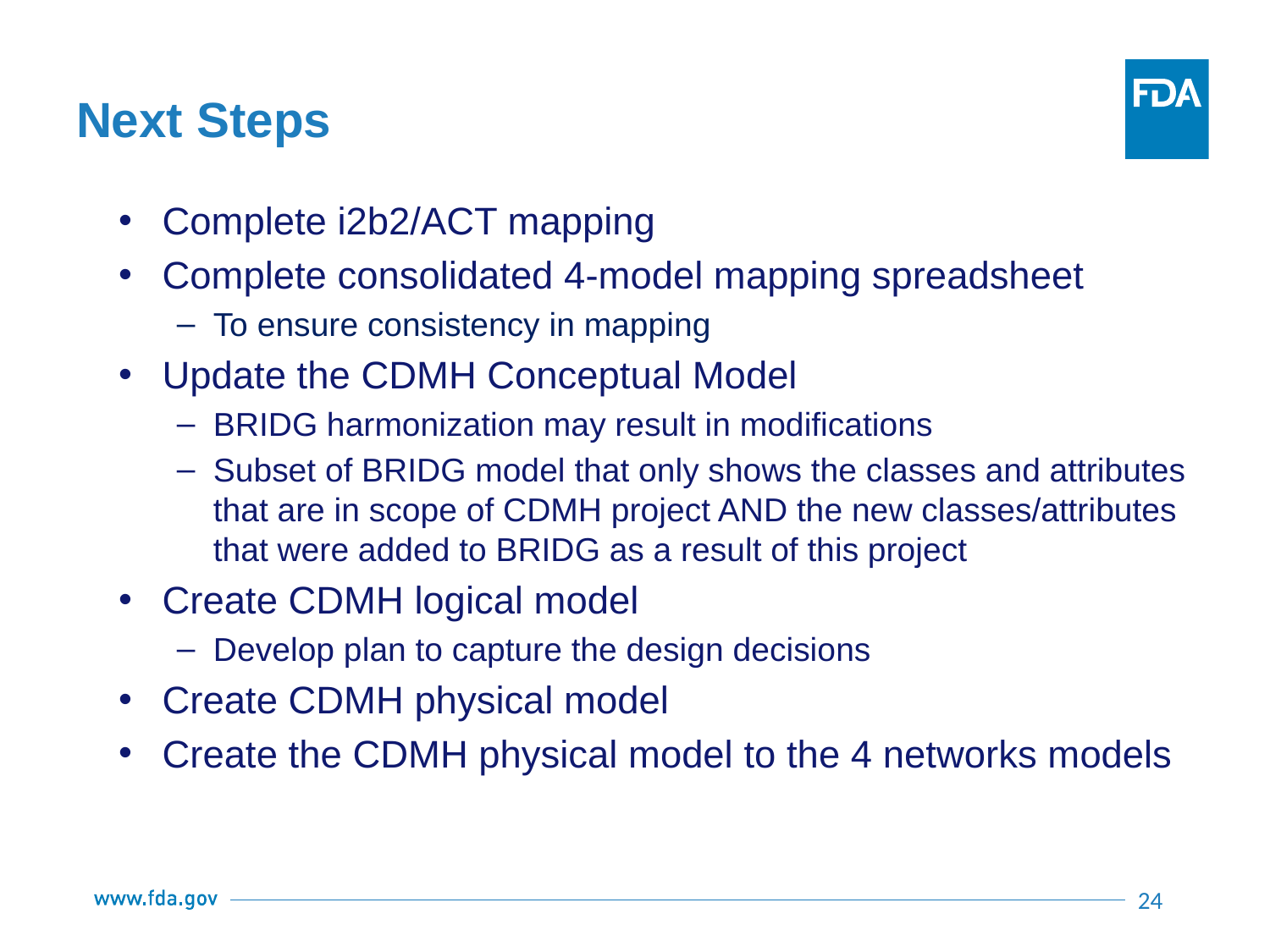

# Next Steps
Complete i2b2/ACT mapping
Complete consolidated 4-model mapping spreadsheet
To ensure consistency in mapping
Update the CDMH Conceptual Model
BRIDG harmonization may result in modifications
Subset of BRIDG model that only shows the classes and attributes that are in scope of CDMH project AND the new classes/attributes that were added to BRIDG as a result of this project
Create CDMH logical model
Develop plan to capture the design decisions
Create CDMH physical model
Create the CDMH physical model to the 4 networks models